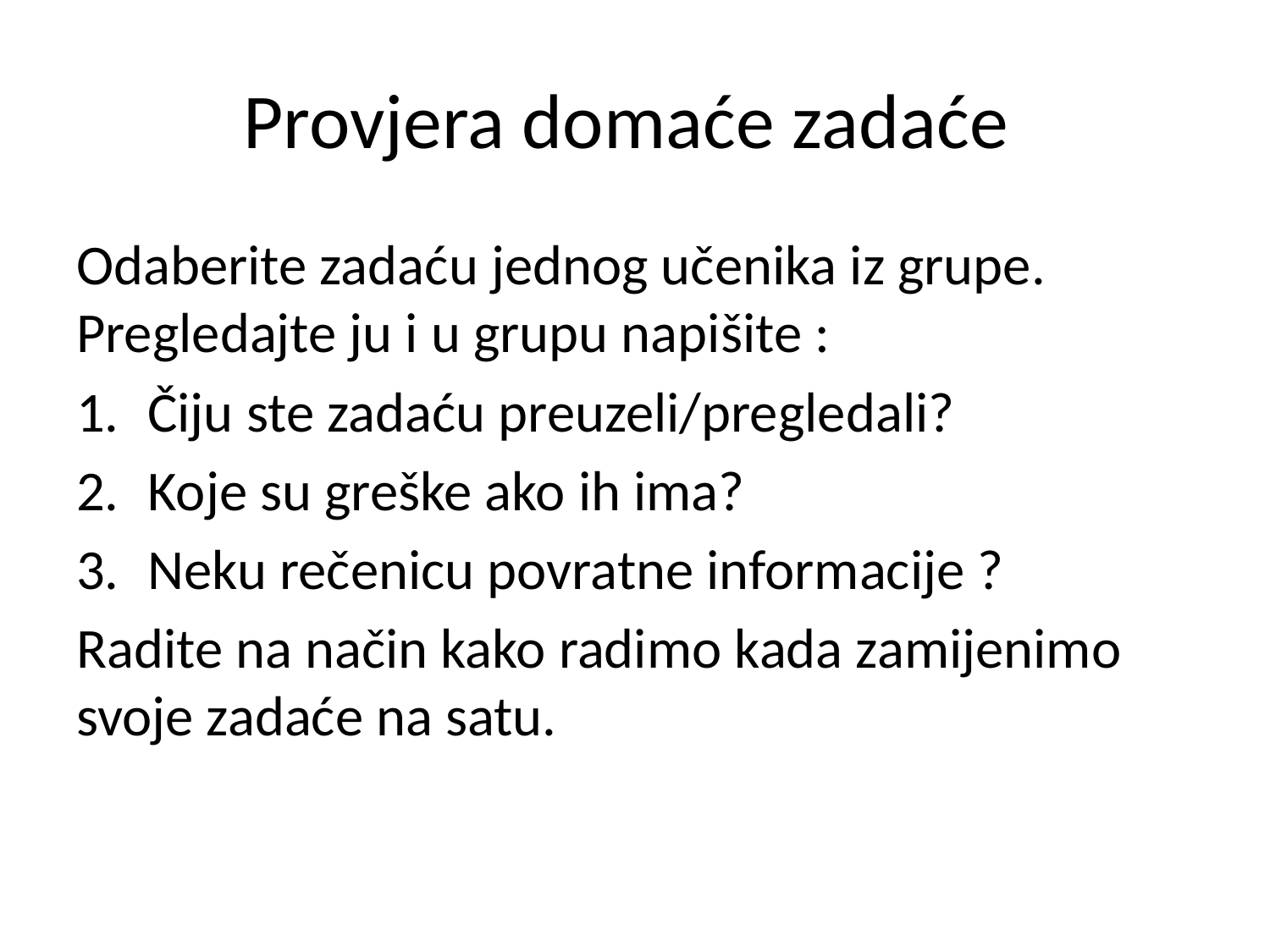

# Provjera domaće zadaće
Odaberite zadaću jednog učenika iz grupe. Pregledajte ju i u grupu napišite :
Čiju ste zadaću preuzeli/pregledali?
Koje su greške ako ih ima?
Neku rečenicu povratne informacije ?
Radite na način kako radimo kada zamijenimo svoje zadaće na satu.